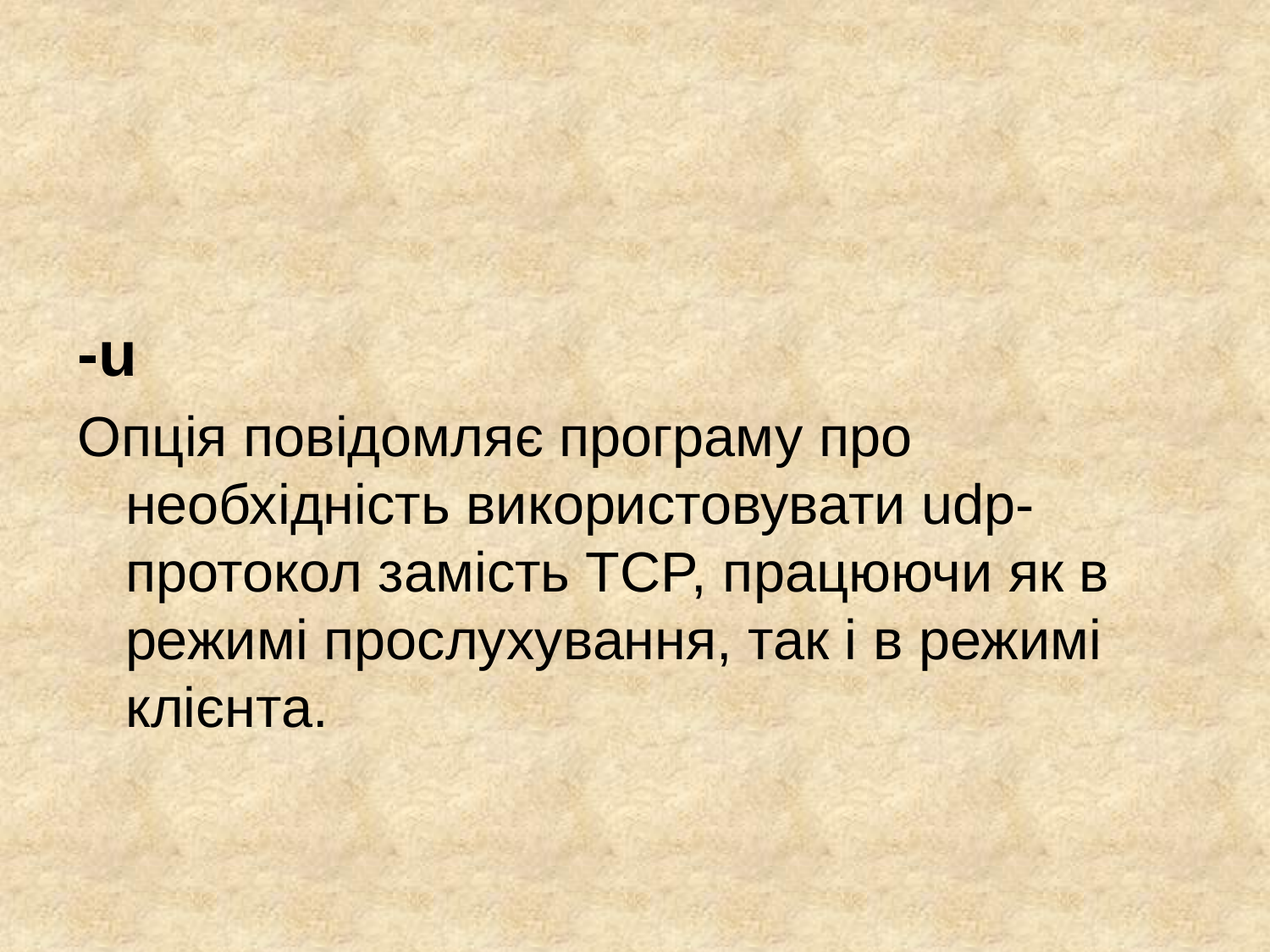

-u
Опція повідомляє програму про необхідність використовувати udp-протокол замість TCP, працюючи як в режимі прослухування, так і в режимі клієнта.